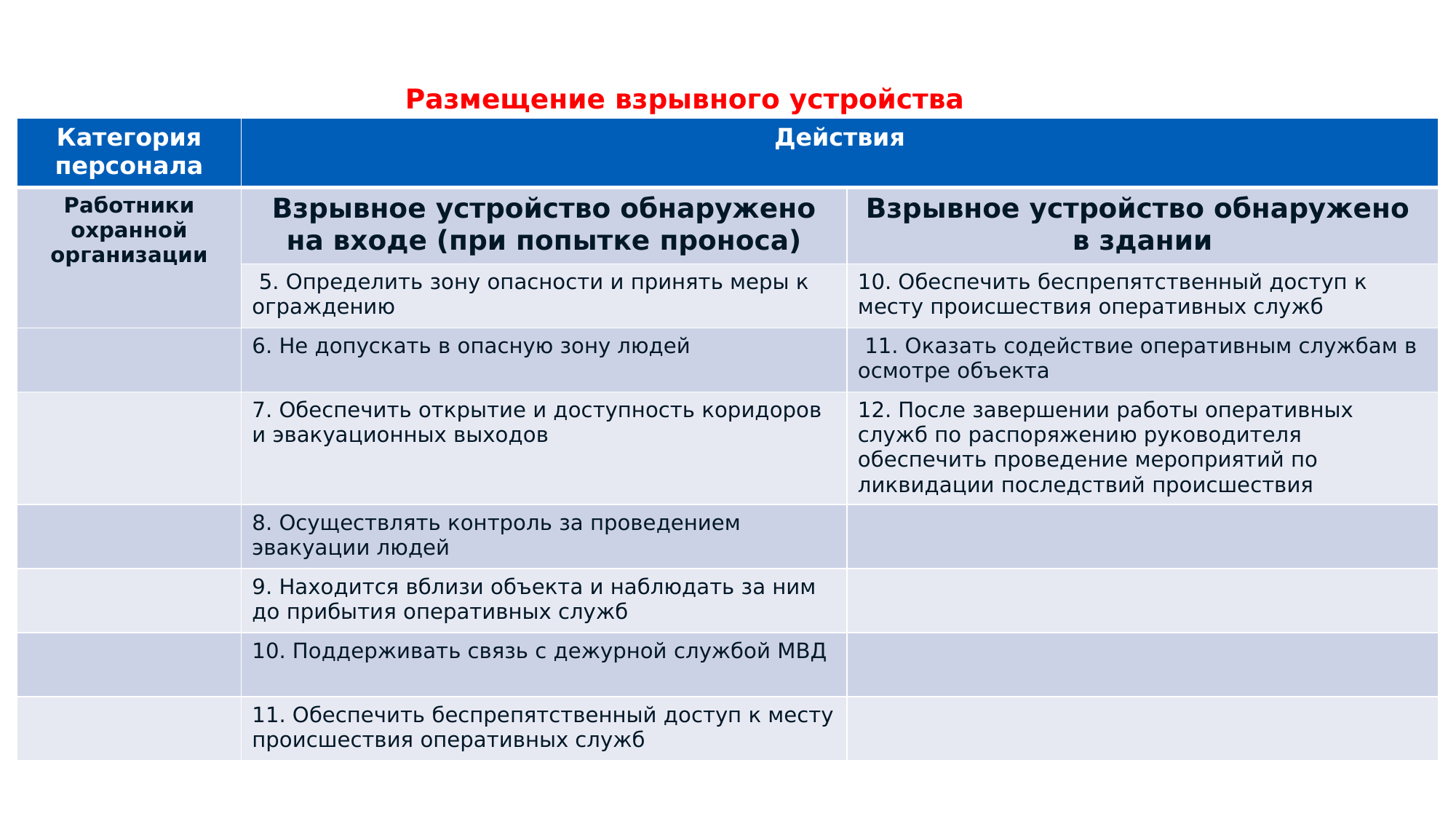

Департамент образования и науки города Севастополя

АЛГОРИТМ ДЕЙСТВИЙ
#
Размещение взрывного устройства
| Категория персонала | Действия |  |
| --- | --- | --- |
| Работники охранной организации | Взрывное устройство обнаружено на входе (при попытке проноса) | Взрывное устройство обнаружено в здании |
|  | 5. Определить зону опасности и принять меры к ограждению | 10. Обеспечить беспрепятственный доступ к месту происшествия оперативных служб |
|  | 6. Не допускать в опасную зону людей | 11. Оказать содействие оперативным службам в осмотре объекта |
|  | 7. Обеспечить открытие и доступность коридоров и эвакуационных выходов | 12. После завершении работы оперативных служб по распоряжению руководителя обеспечить проведение мероприятий по ликвидации последствий происшествия |
|  | 8. Осуществлять контроль за проведением эвакуации людей |  |
|  | 9. Находится вблизи объекта и наблюдать за ним до прибытия оперативных служб |  |
|  | 10. Поддерживать связь с дежурной службой МВД |  |
|  | 11. Обеспечить беспрепятственный доступ к месту происшествия оперативных служб |  |